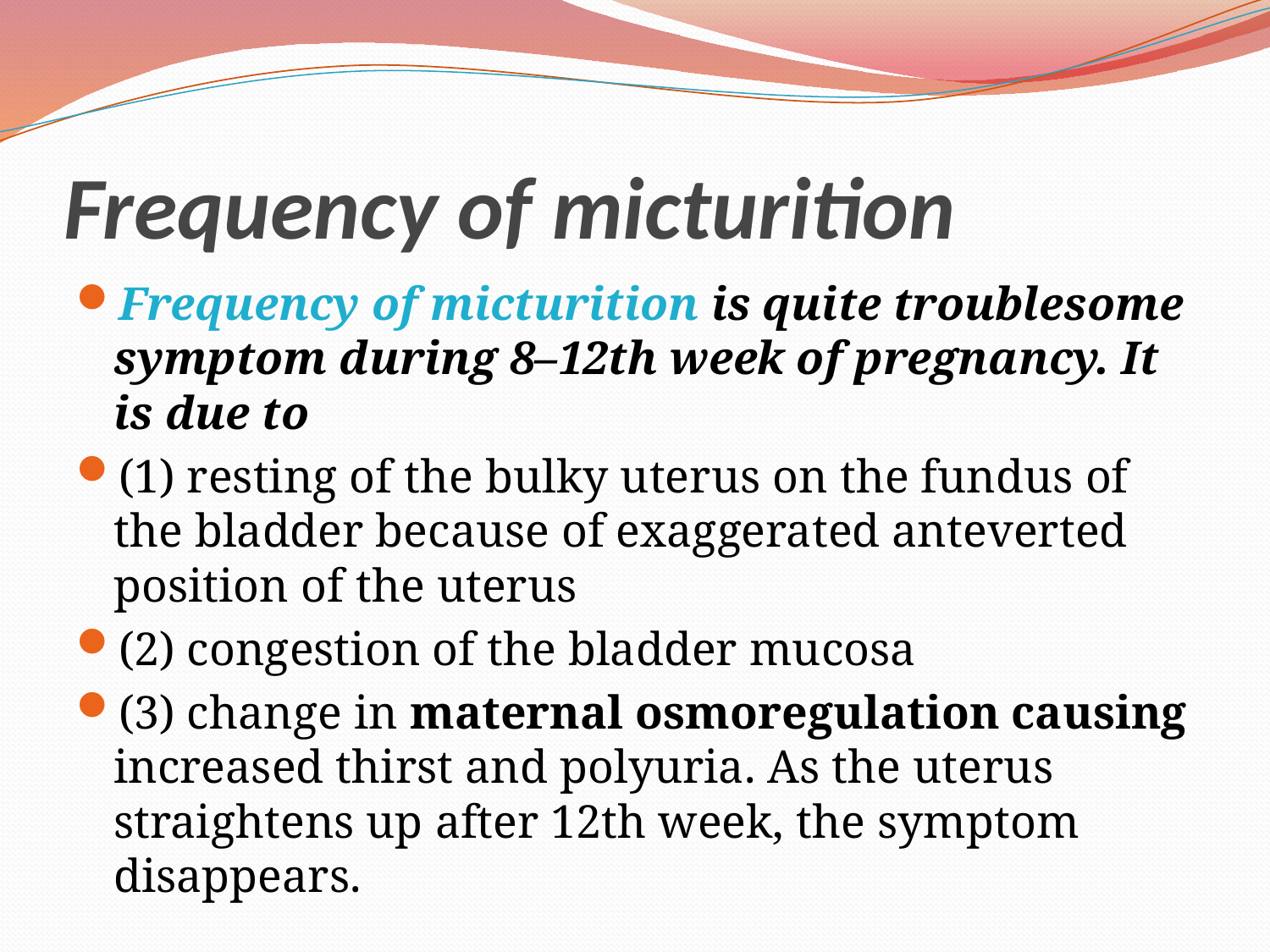

# Frequency of micturition
Frequency of micturition is quite troublesome symptom during 8–12th week of pregnancy. It is due to
(1) resting of the bulky uterus on the fundus of the bladder because of exaggerated anteverted position of the uterus
(2) congestion of the bladder mucosa
(3) change in maternal osmoregulation causing increased thirst and polyuria. As the uterus straightens up after 12th week, the symptom disappears.